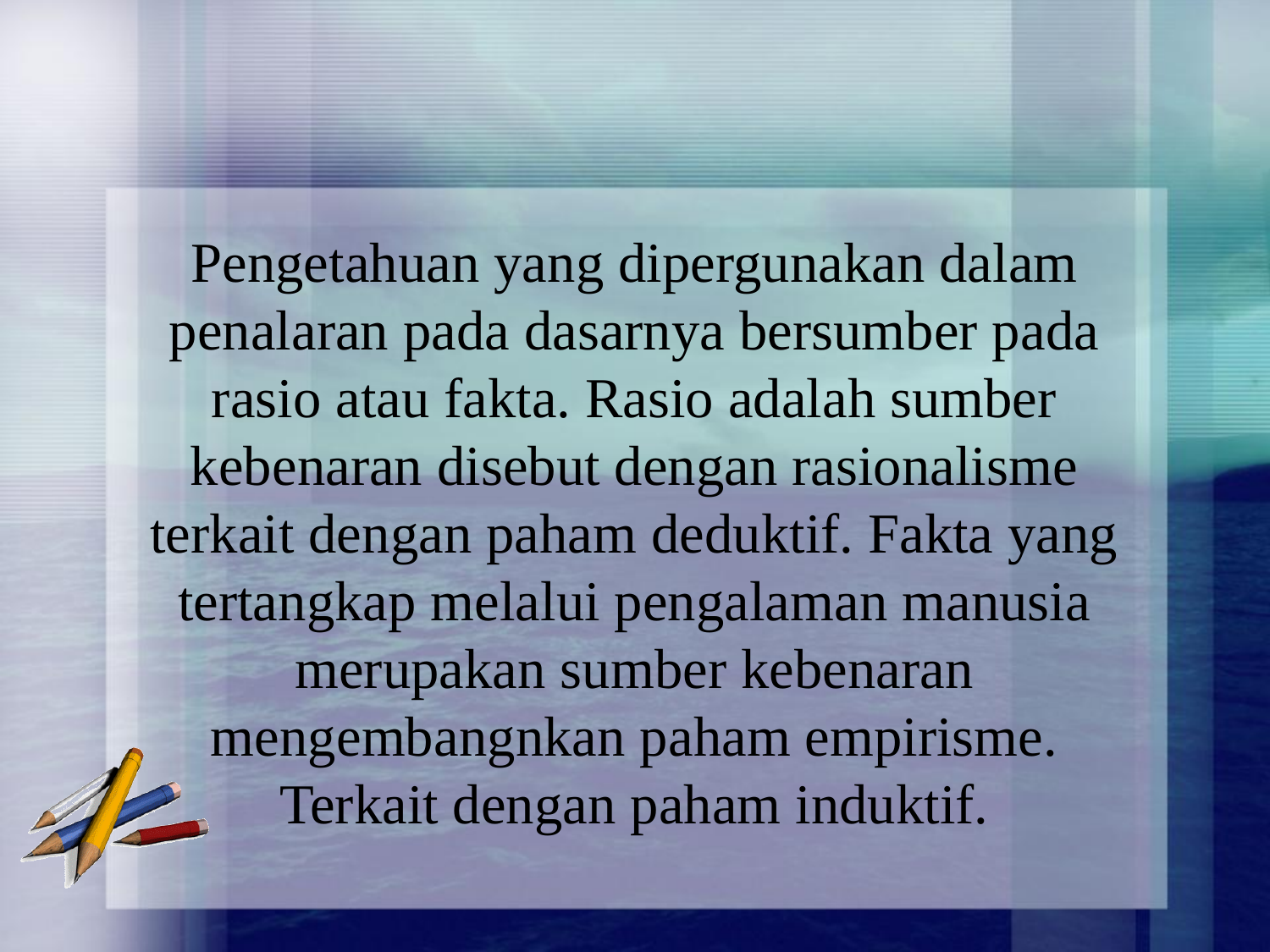

Pengetahuan yang dipergunakan dalam penalaran pada dasarnya bersumber pada rasio atau fakta. Rasio adalah sumber kebenaran disebut dengan rasionalisme terkait dengan paham deduktif. Fakta yang tertangkap melalui pengalaman manusia merupakan sumber kebenaran mengembangnkan paham empirisme. Terkait dengan paham induktif.